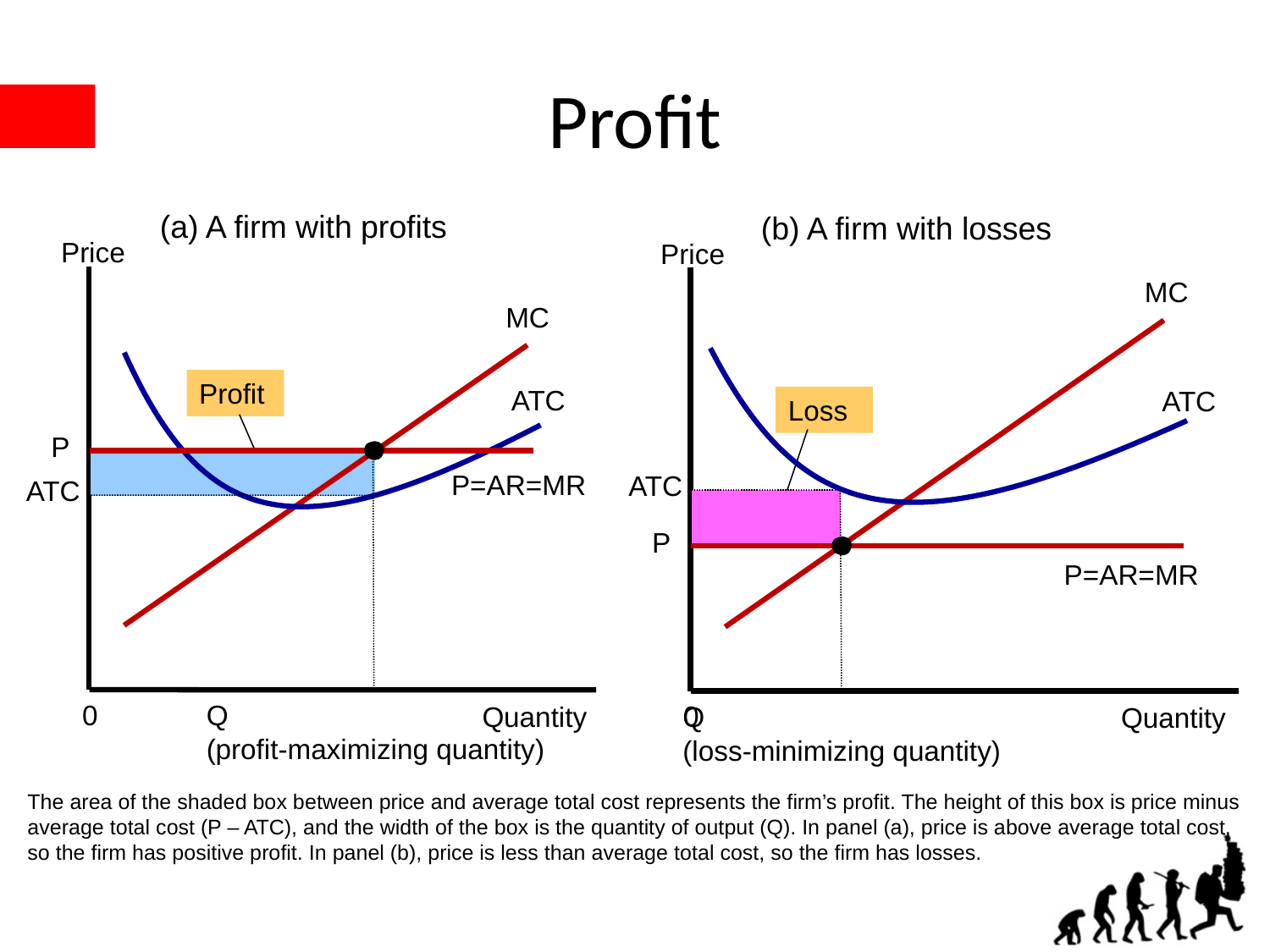

# Profit
(a) A firm with profits
(b) A firm with losses
Price

Price

MC
MC

ATC

ATC
Profit

Loss

P
P=AR=MR

Q
(profit-maximizing quantity)
ATC
ATC
Q
(loss-minimizing quantity)

P
P=AR=MR
0
Quantity
0
Quantity
The area of the shaded box between price and average total cost represents the firm’s profit. The height of this box is price minus average total cost (P – ATC), and the width of the box is the quantity of output (Q). In panel (a), price is above average total cost, so the firm has positive profit. In panel (b), price is less than average total cost, so the firm has losses.